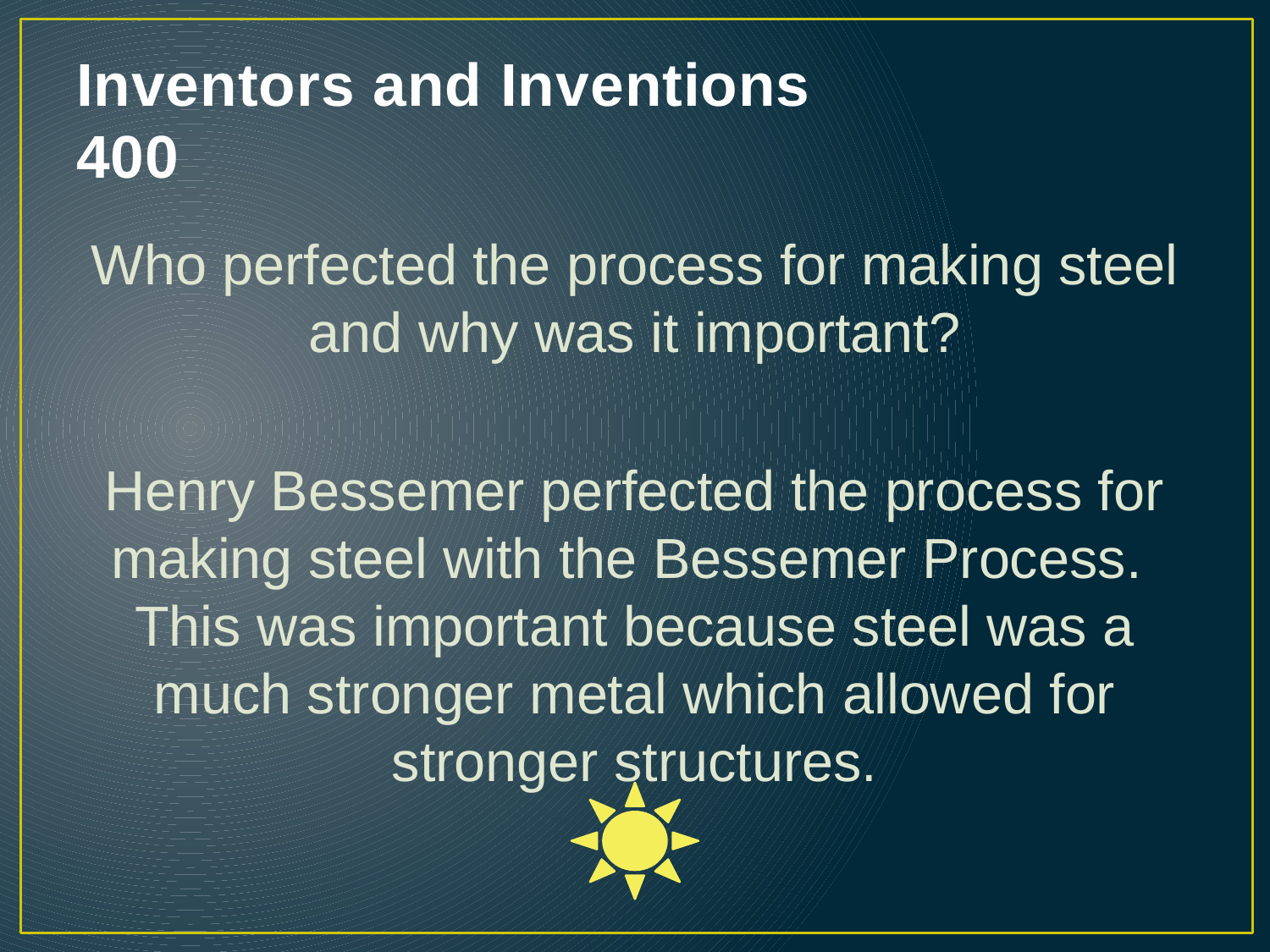

# Inventors and Inventions 400
Who perfected the process for making steel and why was it important?

Henry Bessemer perfected the process for making steel with the Bessemer Process.  This was important because steel was a much stronger metal which allowed for stronger structures.